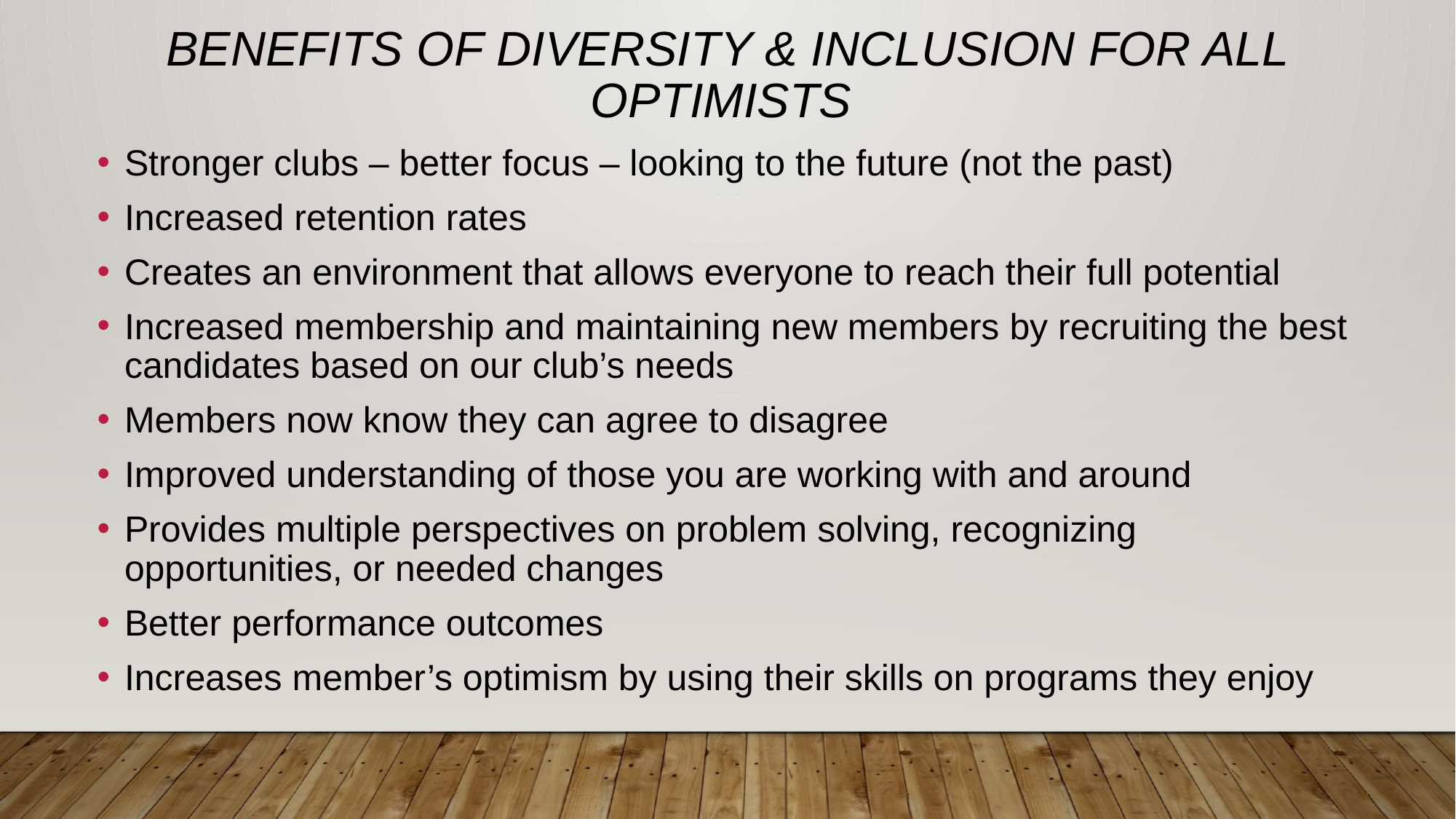

# Benefits of Diversity & Inclusion for all Optimists
Stronger clubs – better focus – looking to the future (not the past)
Increased retention rates
Creates an environment that allows everyone to reach their full potential
Increased membership and maintaining new members by recruiting the best candidates based on our club’s needs
Members now know they can agree to disagree
Improved understanding of those you are working with and around
Provides multiple perspectives on problem solving, recognizing opportunities, or needed changes
Better performance outcomes
Increases member’s optimism by using their skills on programs they enjoy